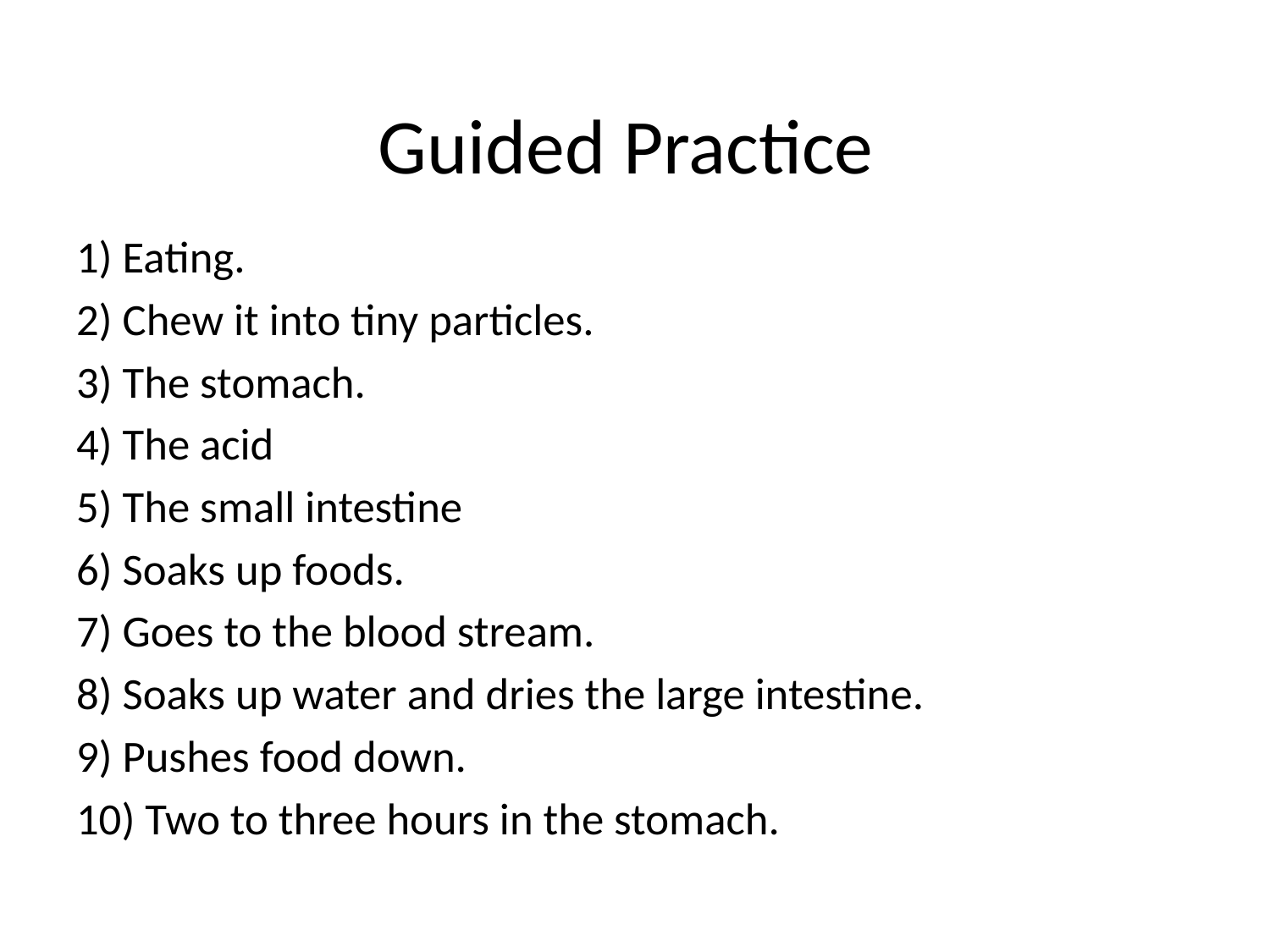

# Guided Practice
1) Eating.
2) Chew it into tiny particles.
3) The stomach.
4) The acid
5) The small intestine
6) Soaks up foods.
7) Goes to the blood stream.
8) Soaks up water and dries the large intestine.
9) Pushes food down.
10) Two to three hours in the stomach.